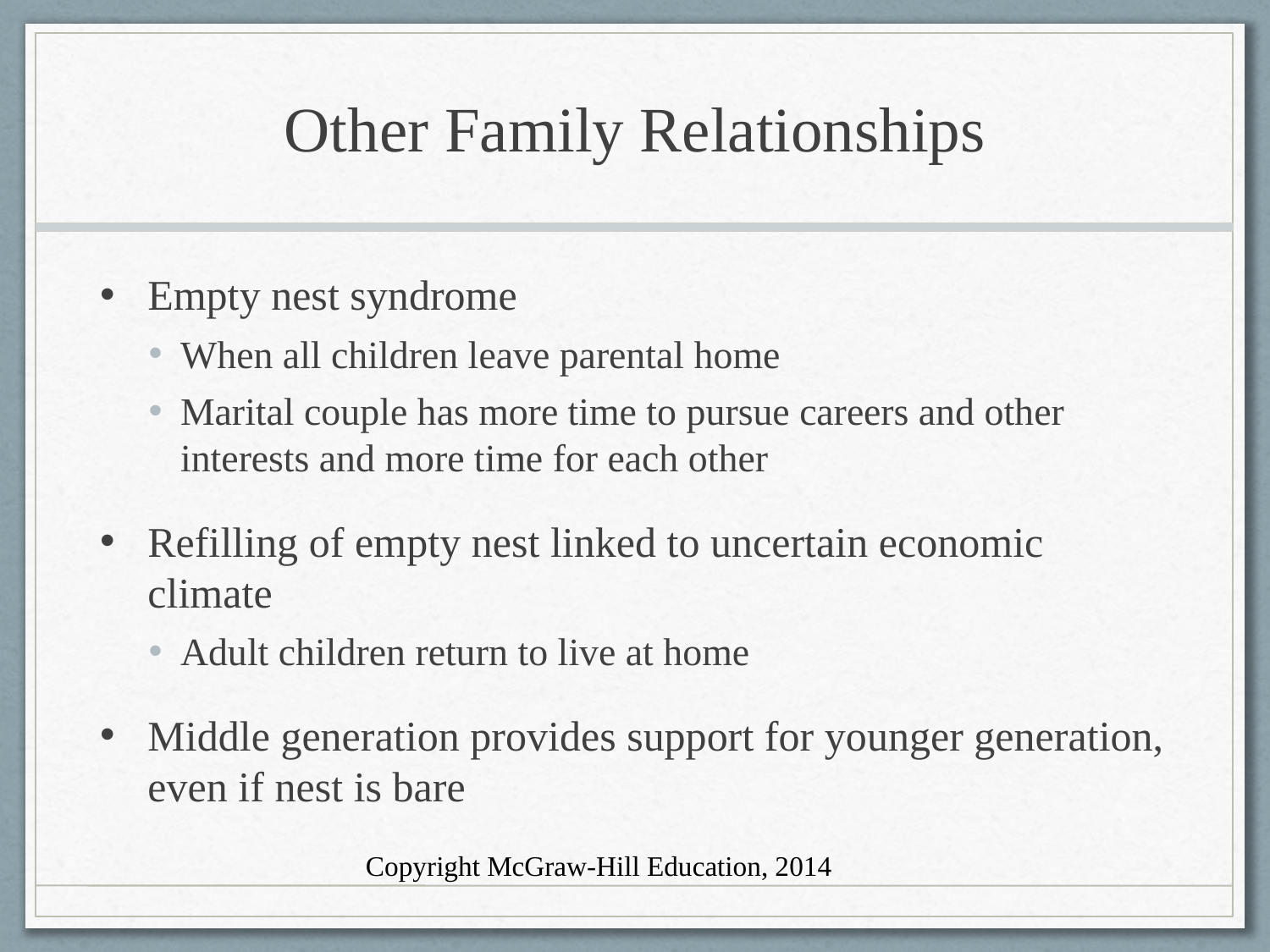

# Other Family Relationships
Empty nest syndrome
When all children leave parental home
Marital couple has more time to pursue careers and other interests and more time for each other
Refilling of empty nest linked to uncertain economic climate
Adult children return to live at home
Middle generation provides support for younger generation, even if nest is bare

Copyright McGraw-Hill Education, 2014